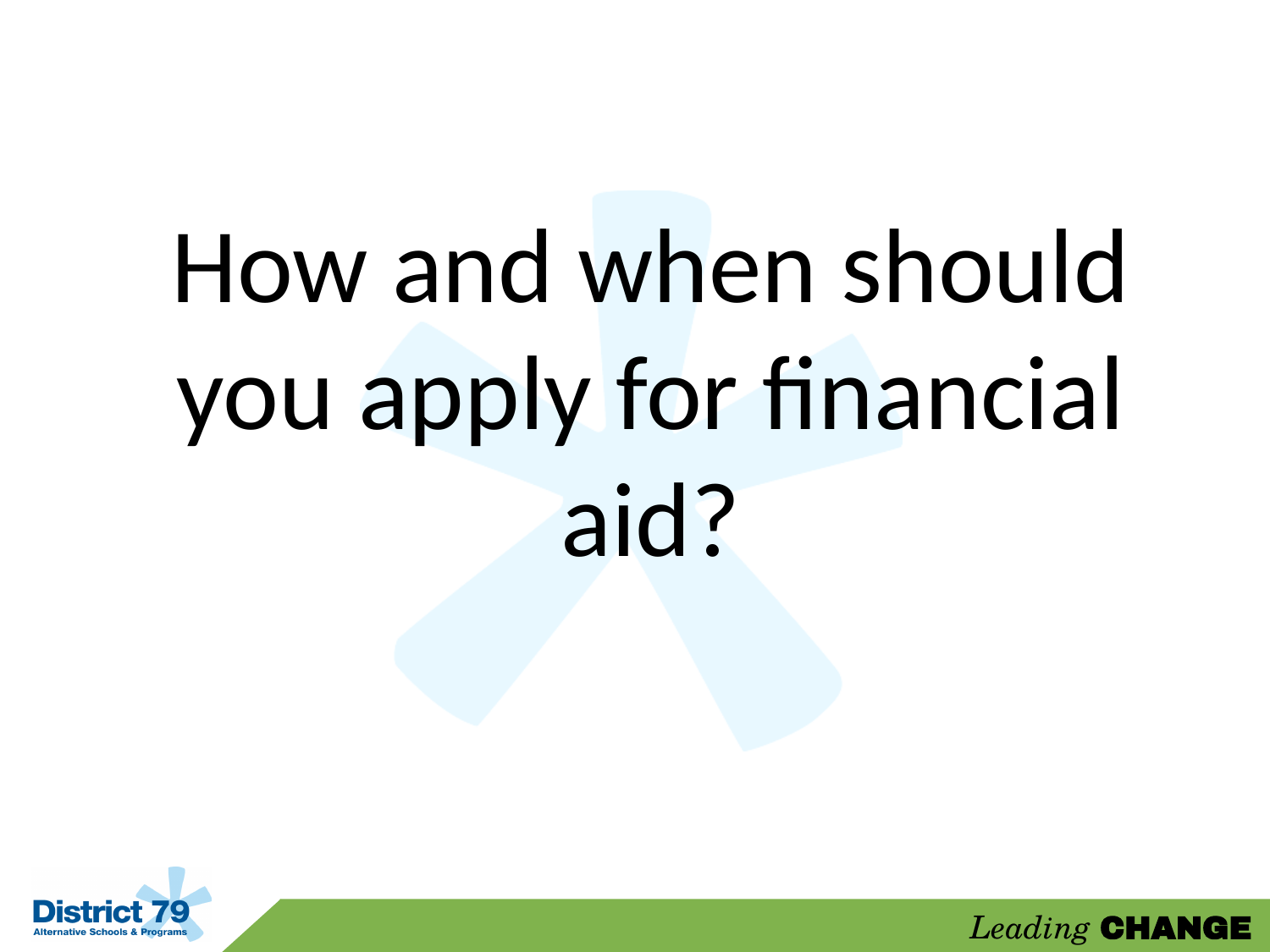

How and when should you apply for financial aid?